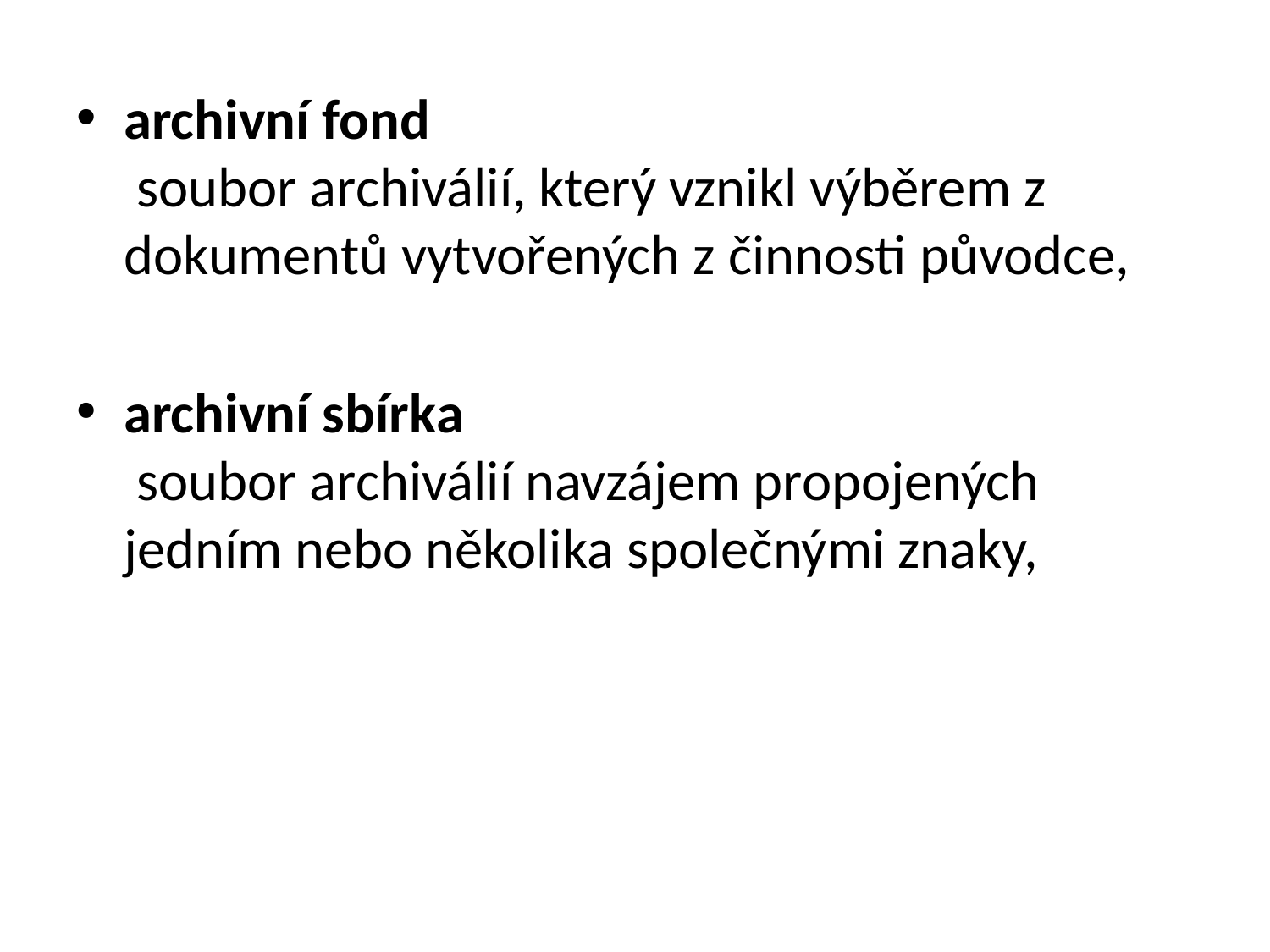

archivní fond
 soubor archiválií, který vznikl výběrem z dokumentů vytvořených z činnosti původce,

archivní sbírka
 soubor archiválií navzájem propojených jedním nebo několika společnými znaky,